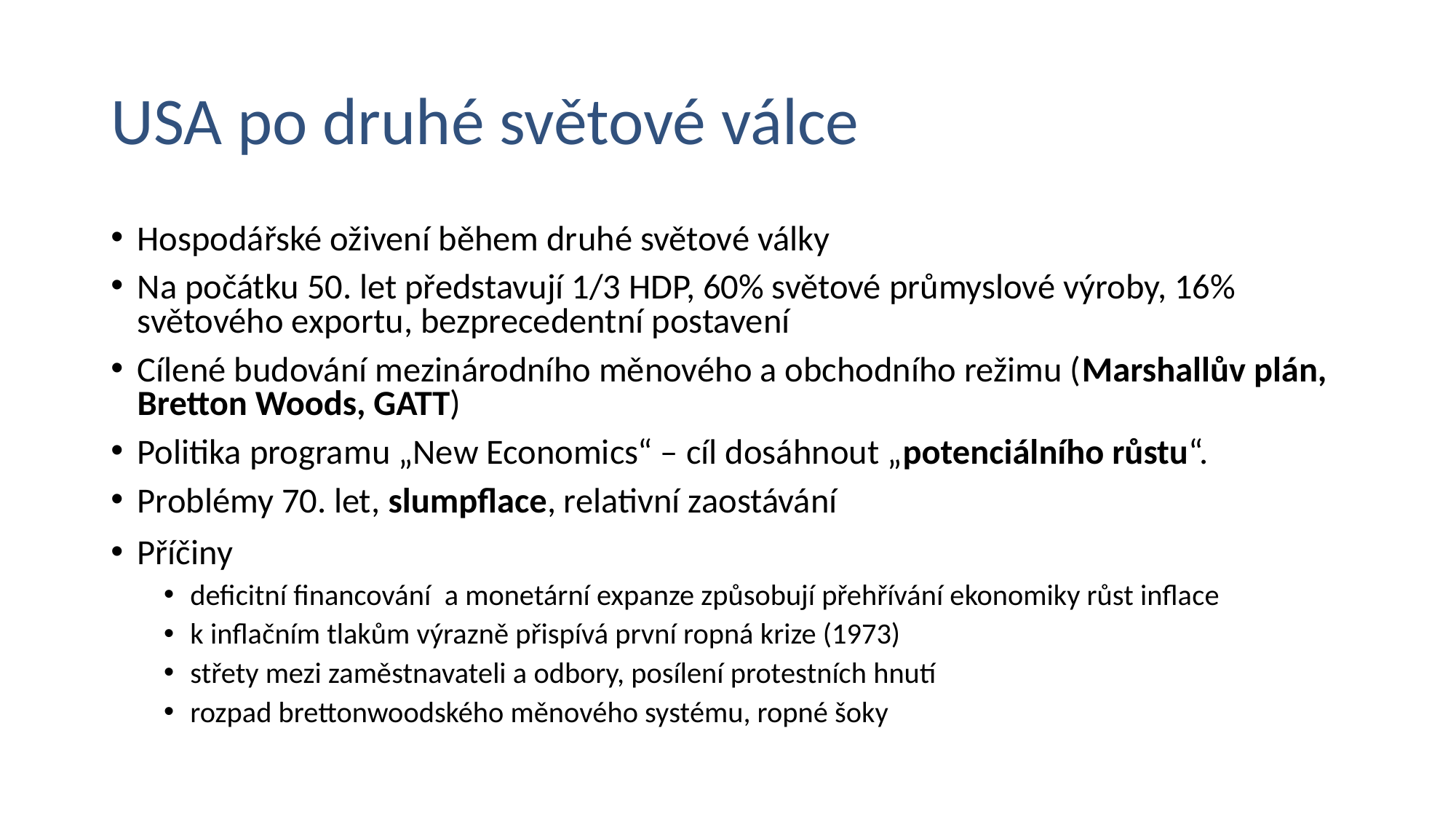

# USA po druhé světové válce
Hospodářské oživení během druhé světové války
Na počátku 50. let představují 1/3 HDP, 60% světové průmyslové výroby, 16% světového exportu, bezprecedentní postavení
Cílené budování mezinárodního měnového a obchodního režimu (Marshallův plán, Bretton Woods, GATT)
Politika programu „New Economics“ – cíl dosáhnout „potenciálního růstu“.
Problémy 70. let, slumpflace, relativní zaostávání
Příčiny
deficitní financování  a monetární expanze způsobují přehřívání ekonomiky růst inflace
k inflačním tlakům výrazně přispívá první ropná krize (1973)
střety mezi zaměstnavateli a odbory, posílení protestních hnutí
rozpad brettonwoodského měnového systému, ropné šoky